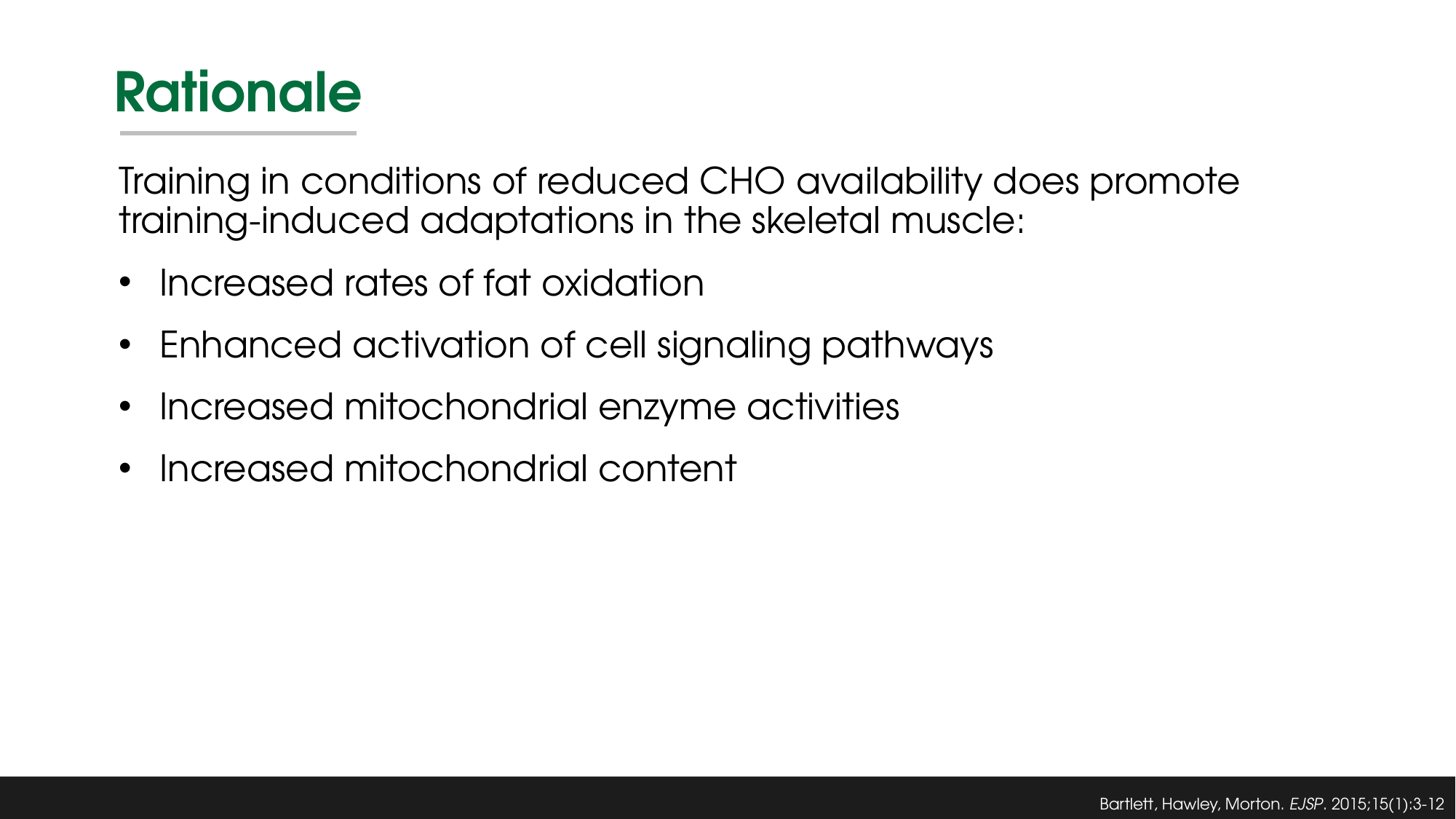

# Rationale
Training in conditions of reduced CHO availability does promote training-induced adaptations in the skeletal muscle:
Increased rates of fat oxidation
Enhanced activation of cell signaling pathways
Increased mitochondrial enzyme activities
Increased mitochondrial content

Bartlett, Hawley, Morton. EJSP. 2015;15(1):3-12